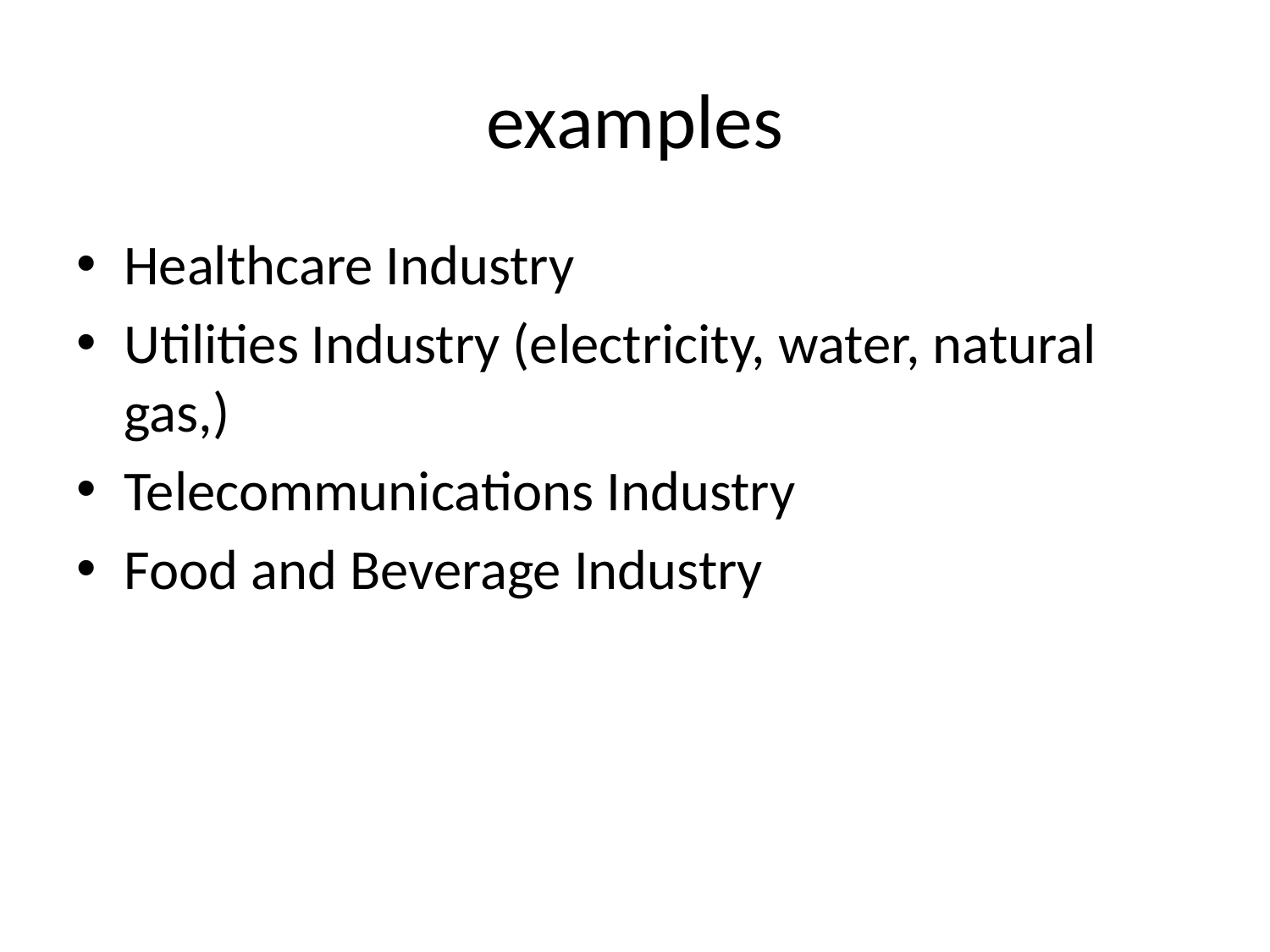

# examples
Healthcare Industry
Utilities Industry (electricity, water, natural gas,)
Telecommunications Industry
Food and Beverage Industry